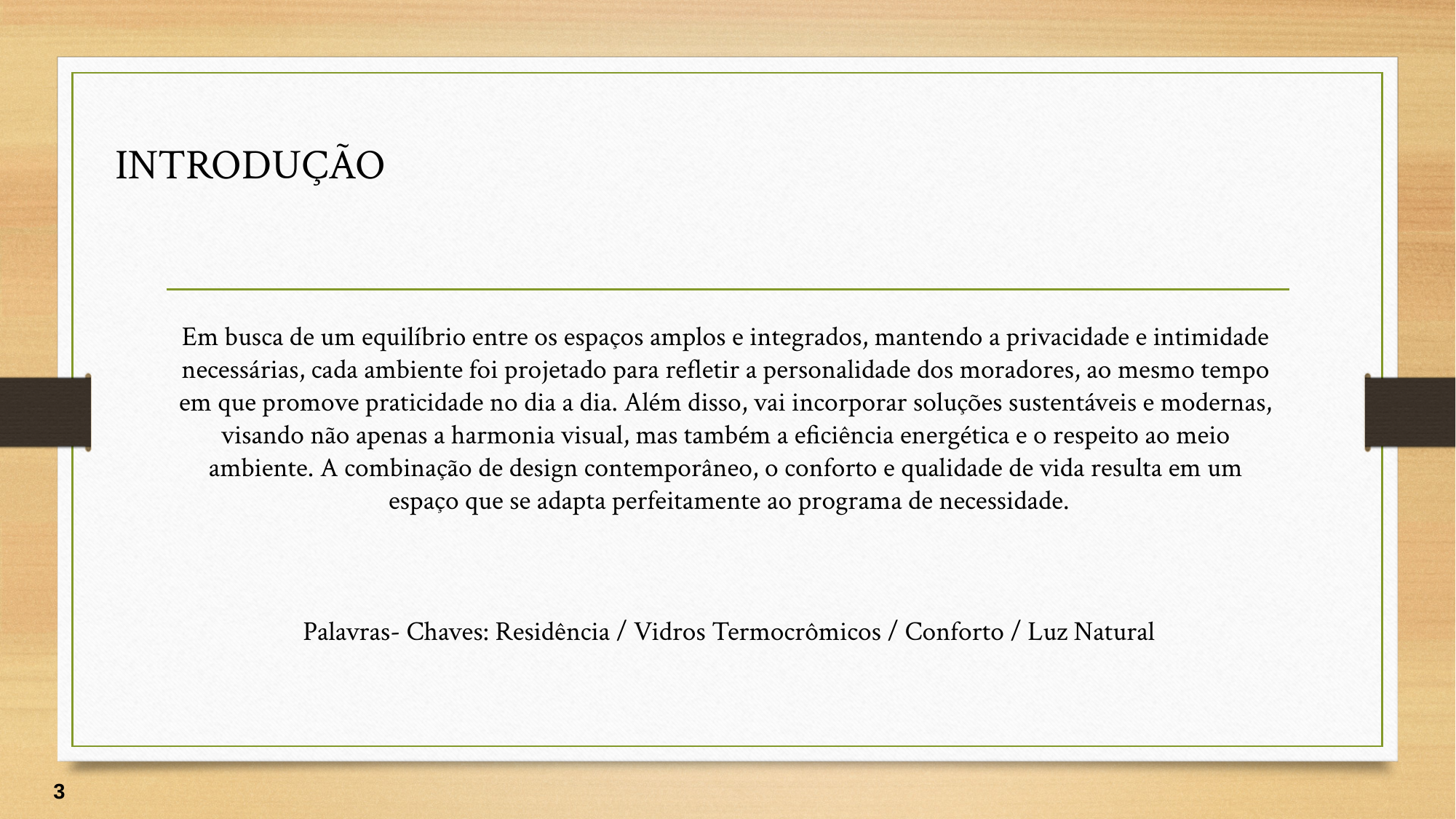

INTRODUÇÃO

Em busca de um equilíbrio entre os espaços amplos e integrados, mantendo a privacidade e intimidade
necessárias, cada ambiente foi projetado para refletir a personalidade dos moradores, ao mesmo tempo
em que promove praticidade no dia a dia. Além disso, vai incorporar soluções sustentáveis e modernas,
visando não apenas a harmonia visual, mas também a eficiência energética e o respeito ao meio
ambiente. A combinação de design contemporâneo, o conforto e qualidade de vida resulta em um
espaço que se adapta perfeitamente ao programa de necessidade.

Palavras- Chaves: Residência / Vidros Termocrômicos / Conforto / Luz Natural

3